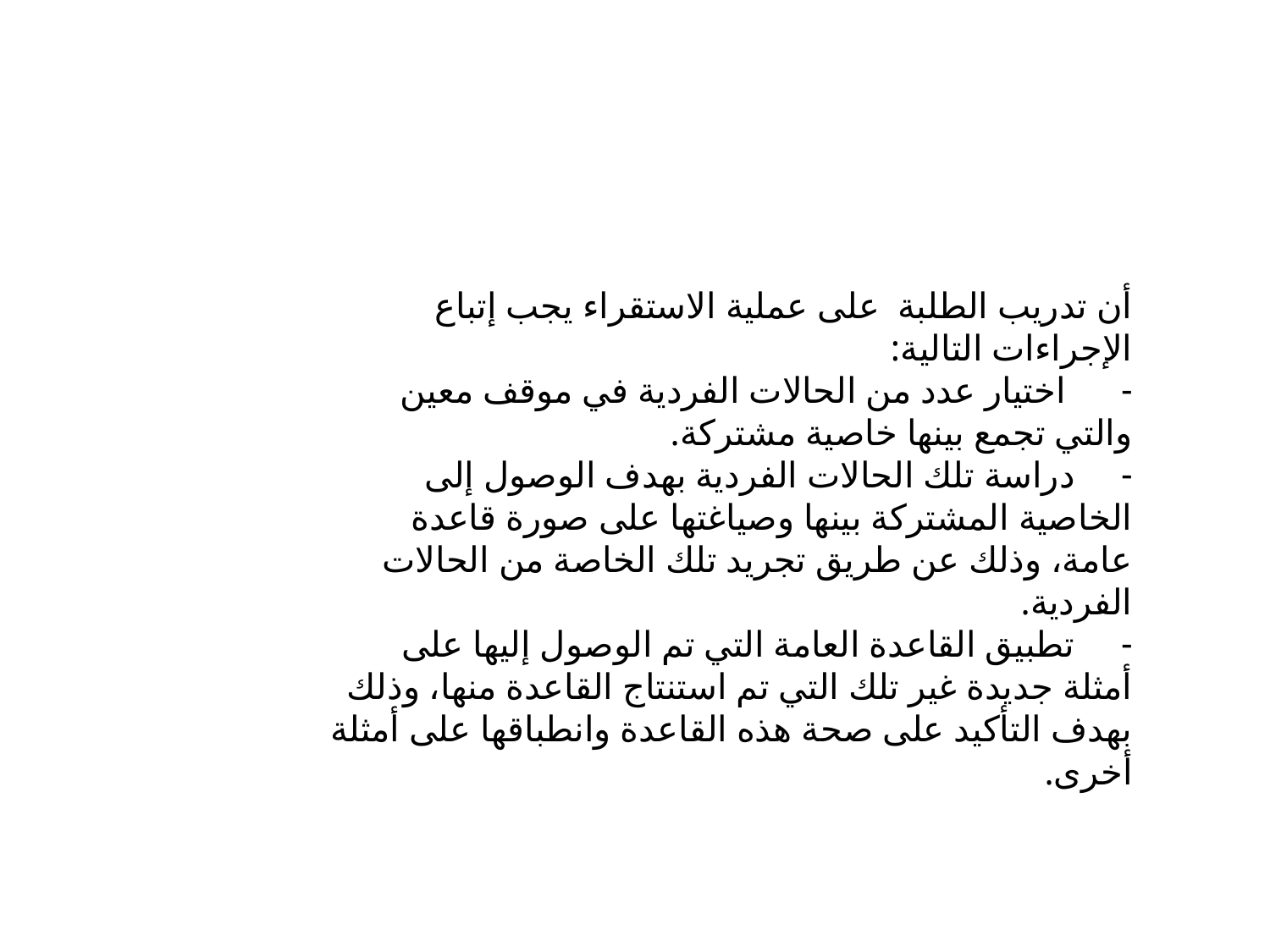

أن تدريب الطلبة  على عملية الاستقراء يجب إتباع الإجراءات التالية:
-      اختيار عدد من الحالات الفردية في موقف معين والتي تجمع بينها خاصية مشتركة.
-     دراسة تلك الحالات الفردية بهدف الوصول إلى الخاصية المشتركة بينها وصياغتها على صورة قاعدة عامة، وذلك عن طريق تجريد تلك الخاصة من الحالات الفردية.
-     تطبيق القاعدة العامة التي تم الوصول إليها على أمثلة جديدة غير تلك التي تم استنتاج القاعدة منها، وذلك بهدف التأكيد على صحة هذه القاعدة وانطباقها على أمثلة أخرى.